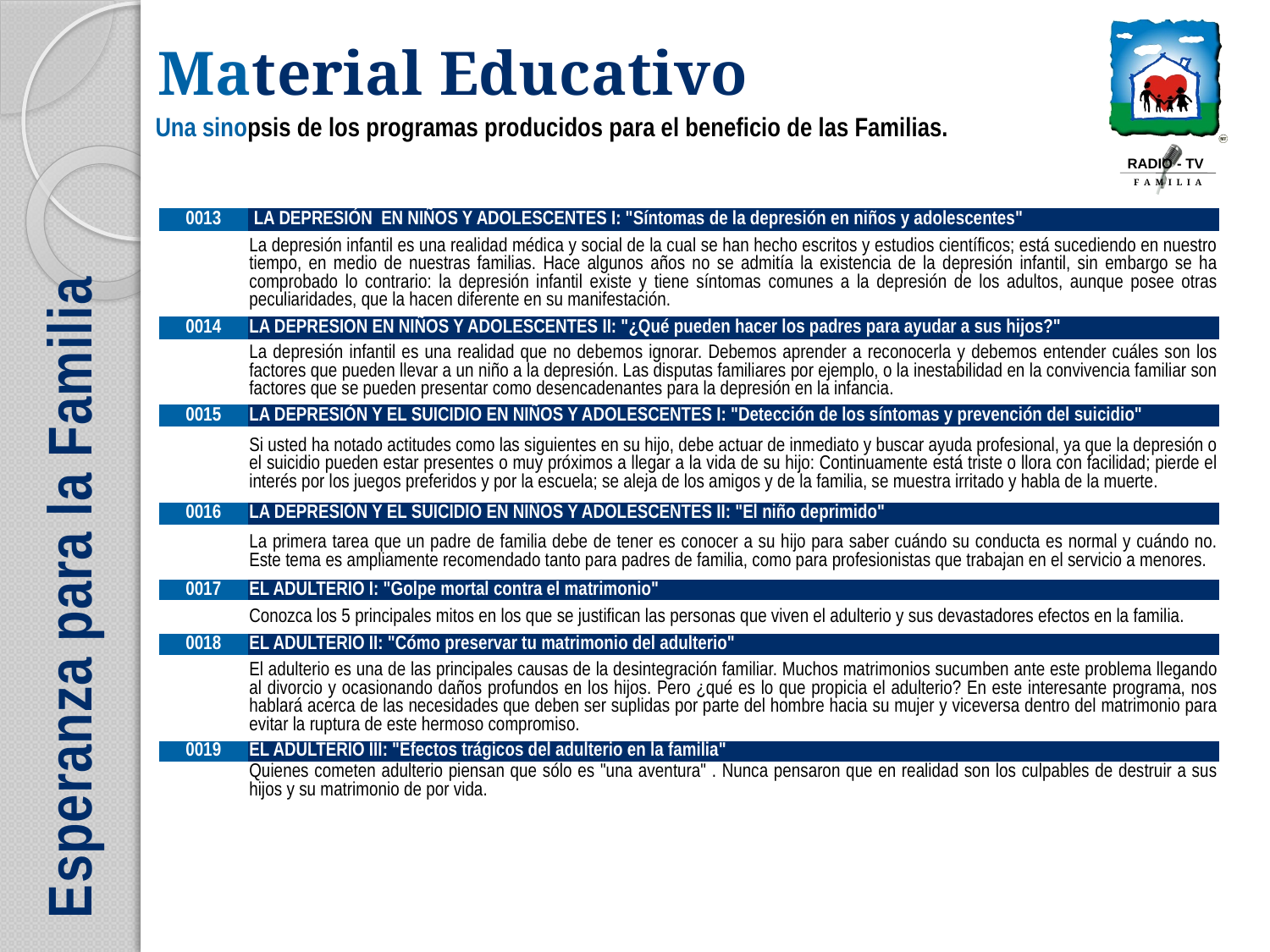

| 0013 | LA DEPRESIÓN EN NIÑOS Y ADOLESCENTES I: "Síntomas de la depresión en niños y adolescentes" |
| --- | --- |
|  | La depresión infantil es una realidad médica y social de la cual se han hecho escritos y estudios científicos; está sucediendo en nuestro tiempo, en medio de nuestras familias. Hace algunos años no se admitía la existencia de la depresión infantil, sin embargo se ha comprobado lo contrario: la depresión infantil existe y tiene síntomas comunes a la depresión de los adultos, aunque posee otras peculiaridades, que la hacen diferente en su manifestación. |
| 0014 | LA DEPRESION EN NIÑOS Y ADOLESCENTES II: "¿Qué pueden hacer los padres para ayudar a sus hijos?" |
|  | La depresión infantil es una realidad que no debemos ignorar. Debemos aprender a reconocerla y debemos entender cuáles son los factores que pueden llevar a un niño a la depresión. Las disputas familiares por ejemplo, o la inestabilidad en la convivencia familiar son factores que se pueden presentar como desencadenantes para la depresión en la infancia. |
| 0015 | LA DEPRESIÓN Y EL SUICIDIO EN NIÑOS Y ADOLESCENTES I: "Detección de los síntomas y prevención del suicidio" |
|  | Si usted ha notado actitudes como las siguientes en su hijo, debe actuar de inmediato y buscar ayuda profesional, ya que la depresión o el suicidio pueden estar presentes o muy próximos a llegar a la vida de su hijo: Continuamente está triste o llora con facilidad; pierde el interés por los juegos preferidos y por la escuela; se aleja de los amigos y de la familia, se muestra irritado y habla de la muerte. |
| 0016 | LA DEPRESIÓN Y EL SUICIDIO EN NIÑOS Y ADOLESCENTES II: "El niño deprimido" |
|  | La primera tarea que un padre de familia debe de tener es conocer a su hijo para saber cuándo su conducta es normal y cuándo no. Este tema es ampliamente recomendado tanto para padres de familia, como para profesionistas que trabajan en el servicio a menores. |
| 0017 | EL ADULTERIO I: "Golpe mortal contra el matrimonio" |
|  | Conozca los 5 principales mitos en los que se justifican las personas que viven el adulterio y sus devastadores efectos en la familia. |
| 0018 | EL ADULTERIO II: "Cómo preservar tu matrimonio del adulterio" |
|  | El adulterio es una de las principales causas de la desintegración familiar. Muchos matrimonios sucumben ante este problema llegando al divorcio y ocasionando daños profundos en los hijos. Pero ¿qué es lo que propicia el adulterio? En este interesante programa, nos hablará acerca de las necesidades que deben ser suplidas por parte del hombre hacia su mujer y viceversa dentro del matrimonio para evitar la ruptura de este hermoso compromiso. |
| 0019 | EL ADULTERIO III: "Efectos trágicos del adulterio en la familia" |
|  | Quienes cometen adulterio piensan que sólo es "una aventura" . Nunca pensaron que en realidad son los culpables de destruir a sus hijos y su matrimonio de por vida. |